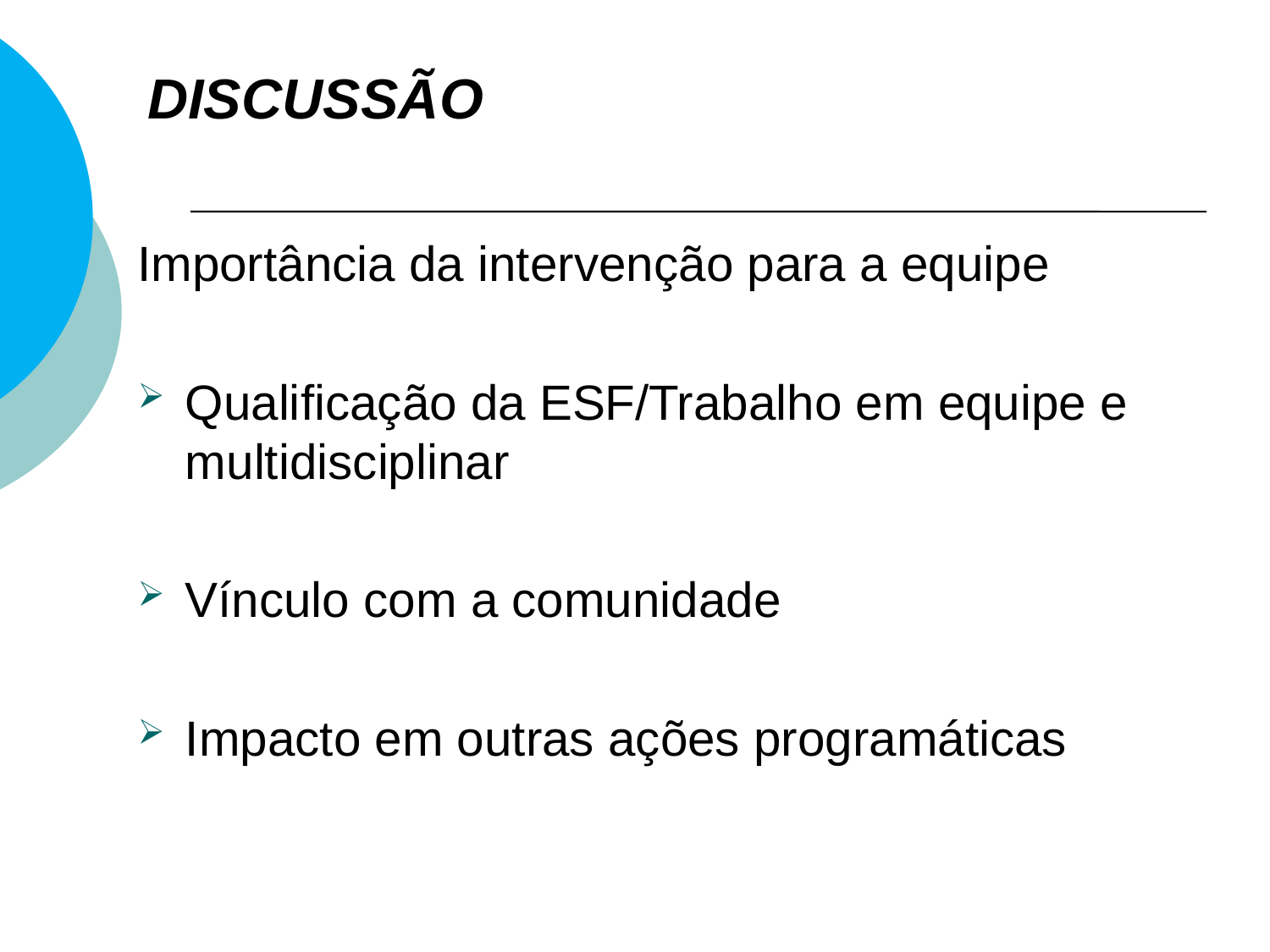

# DISCUSSÃO
Importância da intervenção para a equipe

Qualificação da ESF/Trabalho em equipe e multidisciplinar

Vínculo com a comunidade

Impacto em outras ações programáticas